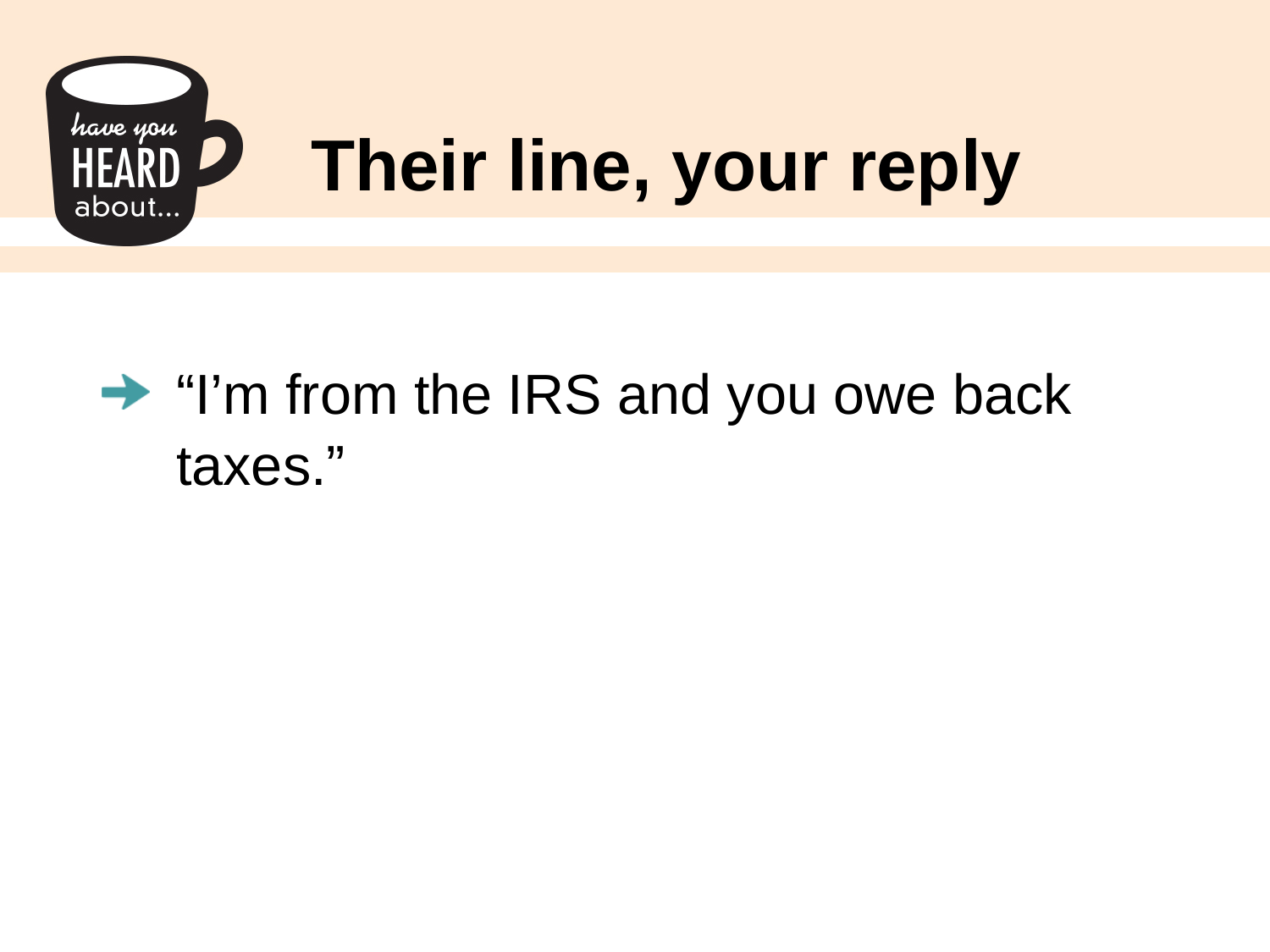

# Their line, your reply
“I’m from the IRS and you owe back taxes.”